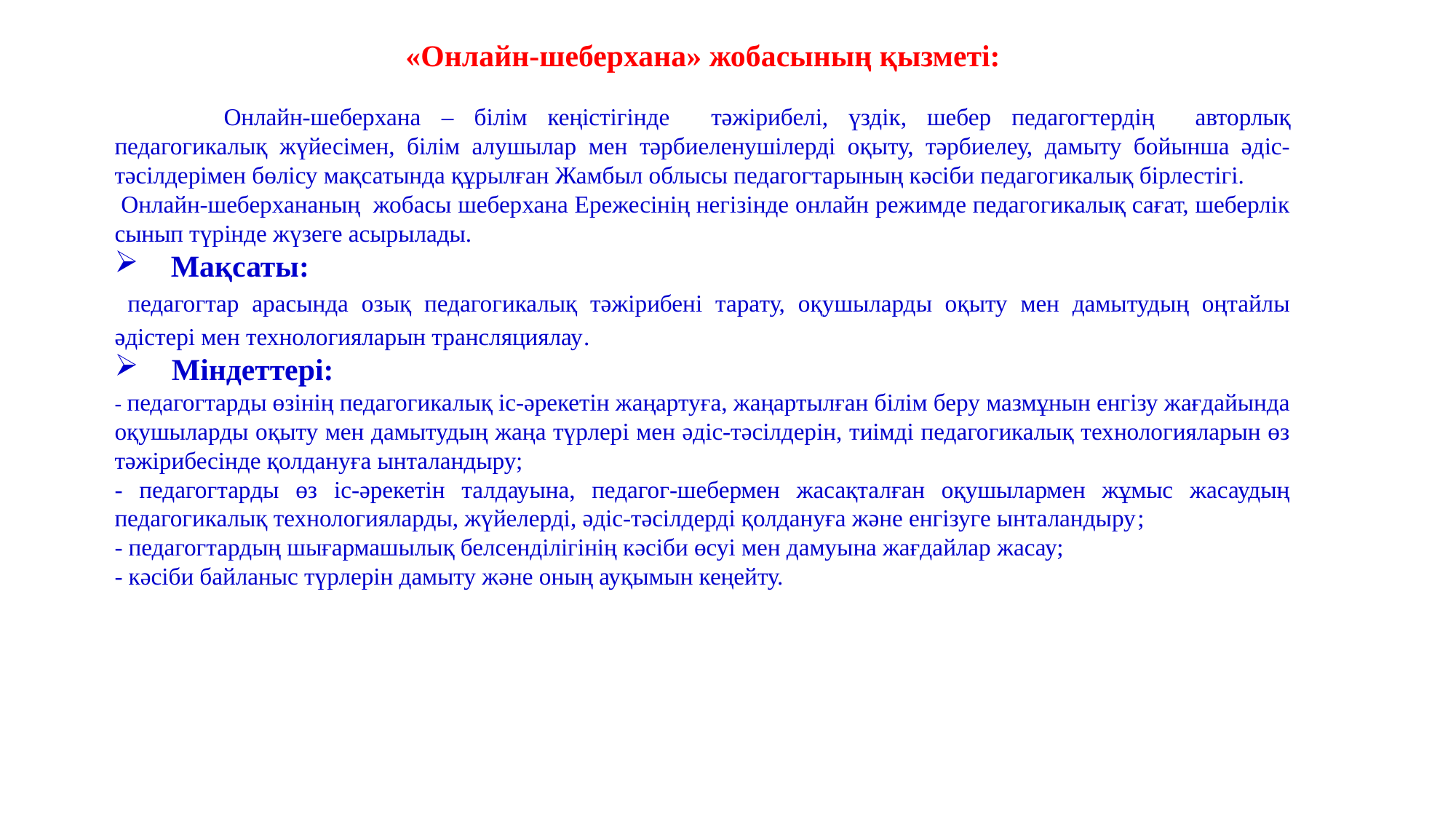

«Онлайн-шеберхана» жобасының қызметі:

	Онлайн-шеберхана – білім кеңістігінде  тәжірибелі, үздік, шебер педагогтердің  авторлық педагогикалық жүйесімен, білім алушылар мен тәрбиеленушілерді оқыту, тәрбиелеу, дамыту бойынша әдіс-тәсілдерімен бөлісу мақсатында құрылған Жамбыл облысы педагогтарының кәсіби педагогикалық бірлестігі.
 Онлайн-шеберхананың  жобасы шеберхана Ережесінің негізінде онлайн режимде педагогикалық сағат, шеберлік сынып түрінде жүзеге асырылады.
  Мақсаты:
 педагогтар арасында озық педагогикалық тәжірибені тарату, оқушыларды оқыту мен дамытудың оңтайлы әдістері мен технологияларын трансляциялау.
   Міндеттері:
- педагогтарды өзінің педагогикалық іс-әрекетін жаңартуға, жаңартылған білім беру мазмұнын енгізу жағдайында оқушыларды оқыту мен дамытудың жаңа түрлері мен әдіс-тәсілдерін, тиімді педагогикалық технологияларын өз тәжірибесінде қолдануға ынталандыру;
- педагогтарды өз іс-әрекетін талдауына, педагог-шебермен жасақталған оқушылармен жұмыс жасаудың педагогикалық технологияларды, жүйелерді, әдіс-тәсілдерді қолдануға және енгізуге ынталандыру;
- педагогтардың шығармашылық белсенділігінің кәсіби өсуі мен дамуына жағдайлар жасау;
- кәсіби байланыс түрлерін дамыту және оның ауқымын кеңейту.